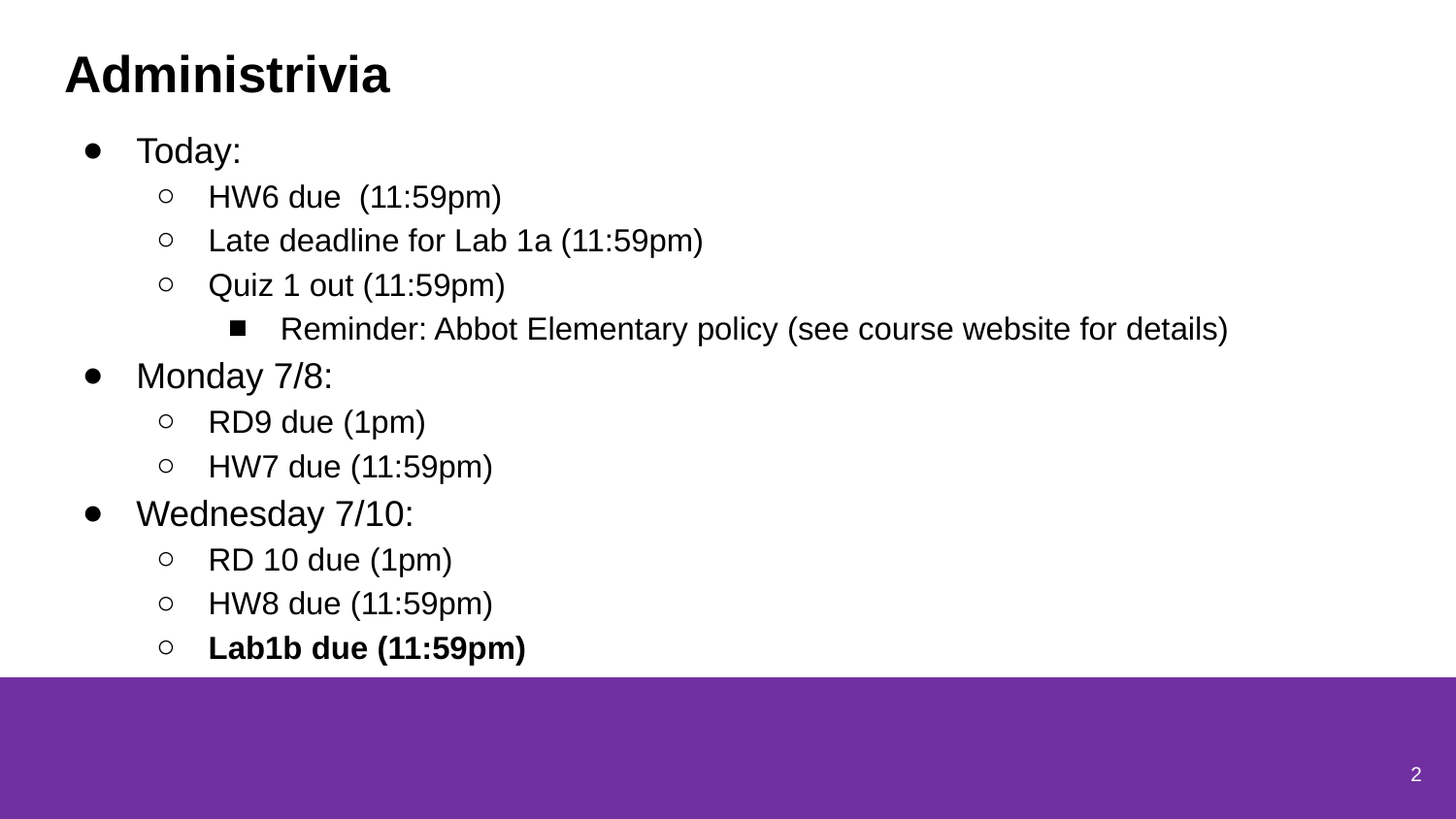

# Administrivia
Today:
HW6 due  (11:59pm)
Late deadline for Lab 1a (11:59pm)
Quiz 1 out (11:59pm)
Reminder: Abbot Elementary policy (see course website for details)
Monday 7/8:
RD9 due (1pm)
HW7 due (11:59pm)
Wednesday 7/10:
RD 10 due (1pm)
HW8 due (11:59pm)
Lab1b due (11:59pm)
2